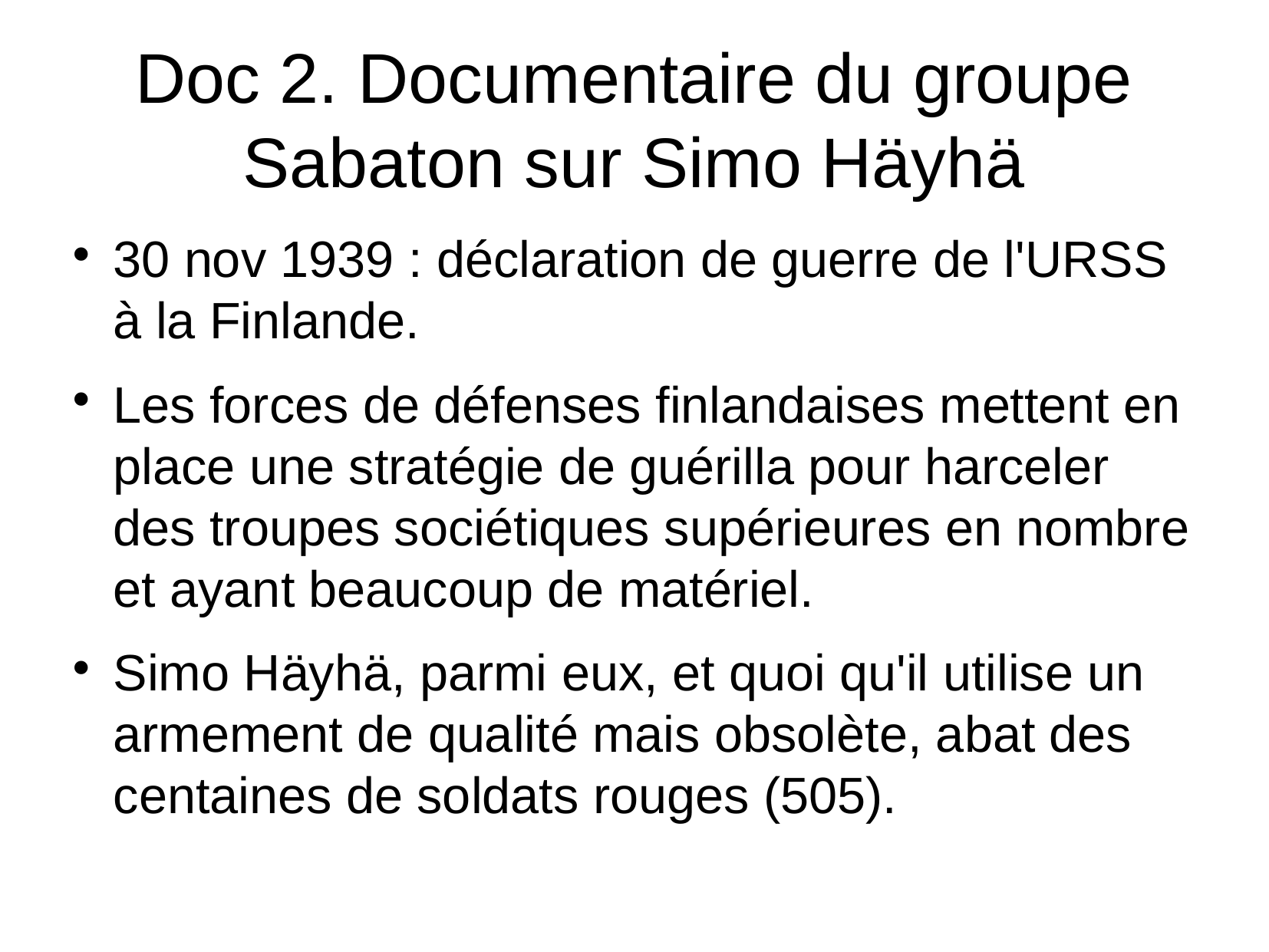

Doc 2. Documentaire du groupe Sabaton sur Simo Häyhä
30 nov 1939 : déclaration de guerre de l'URSS à la Finlande.
Les forces de défenses finlandaises mettent en place une stratégie de guérilla pour harceler des troupes sociétiques supérieures en nombre et ayant beaucoup de matériel.
Simo Häyhä, parmi eux, et quoi qu'il utilise un armement de qualité mais obsolète, abat des centaines de soldats rouges (505).